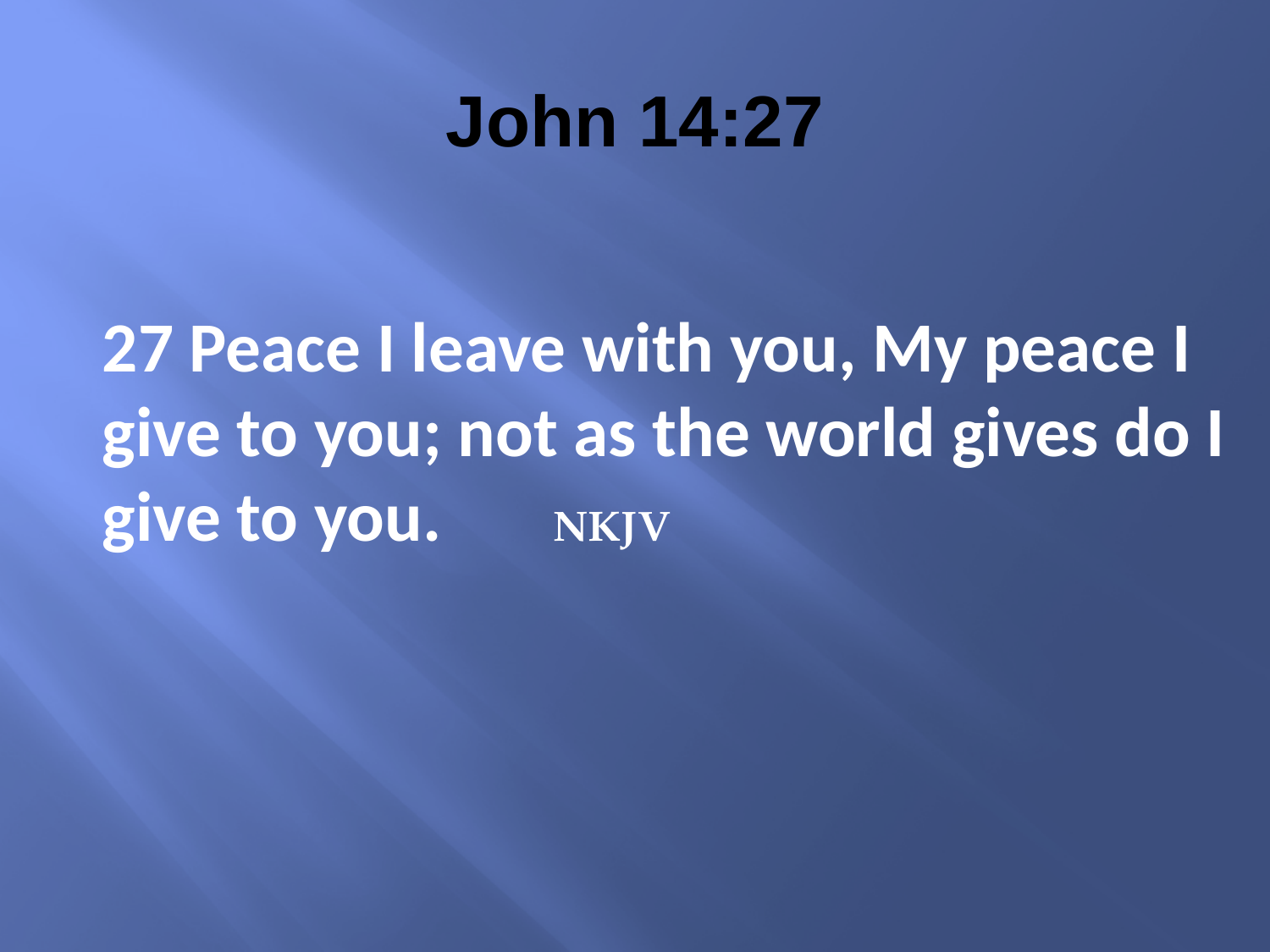

# John 14:27

27 Peace I leave with you, My peace I give to you; not as the world gives do I give to you.       NKJV